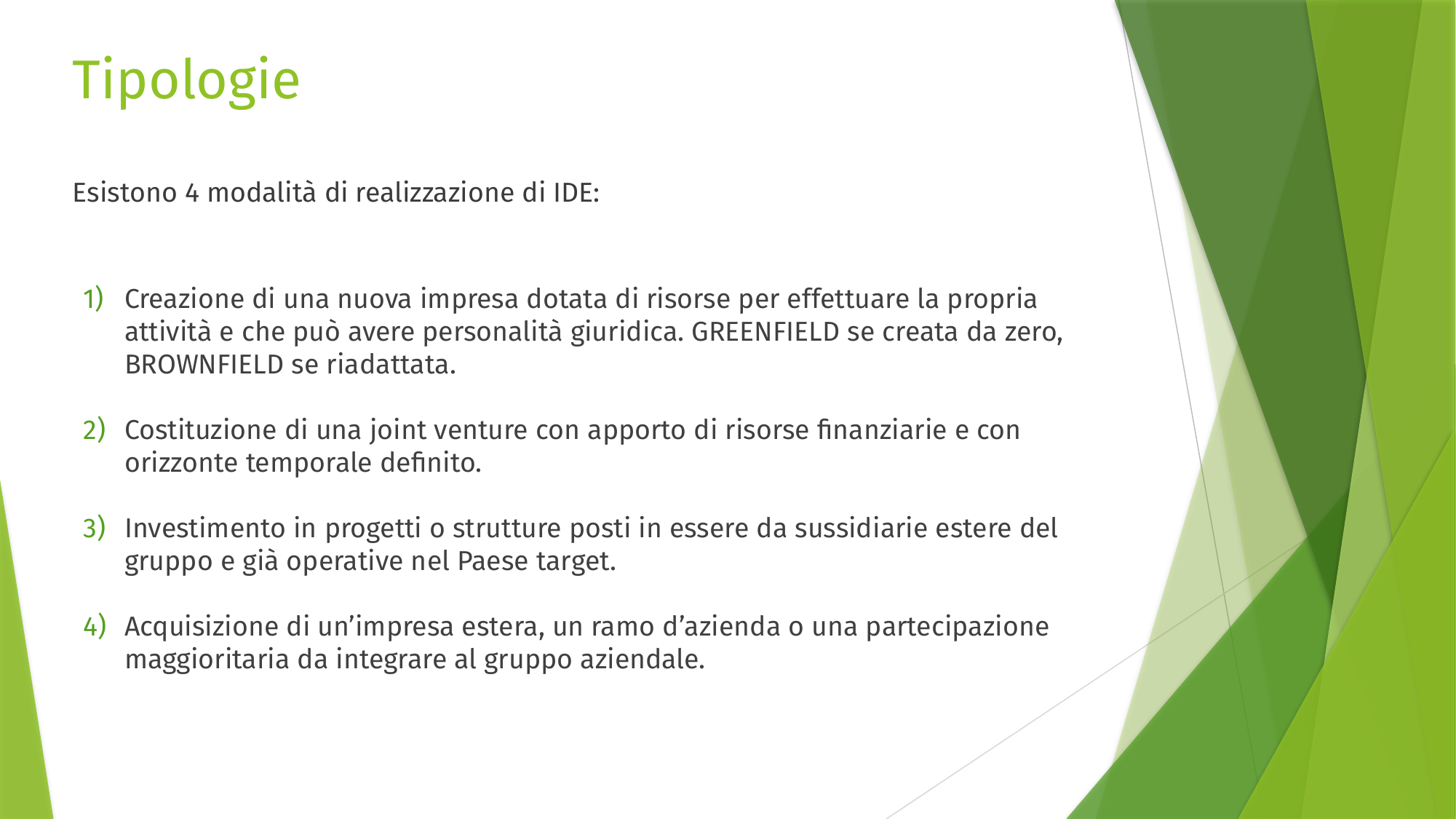

# Tipologie Esistono 4 modalità di realizzazione di IDE:
Creazione di una nuova impresa dotata di risorse per effettuare la propria attività e che può avere personalità giuridica. GREENFIELD se creata da zero, BROWNFIELD se riadattata.

Costituzione di una joint venture con apporto di risorse finanziarie e con orizzonte temporale definito.

Investimento in progetti o strutture posti in essere da sussidiarie estere del gruppo e già operative nel Paese target.

Acquisizione di un’impresa estera, un ramo d’azienda o una partecipazione maggioritaria da integrare al gruppo aziendale.